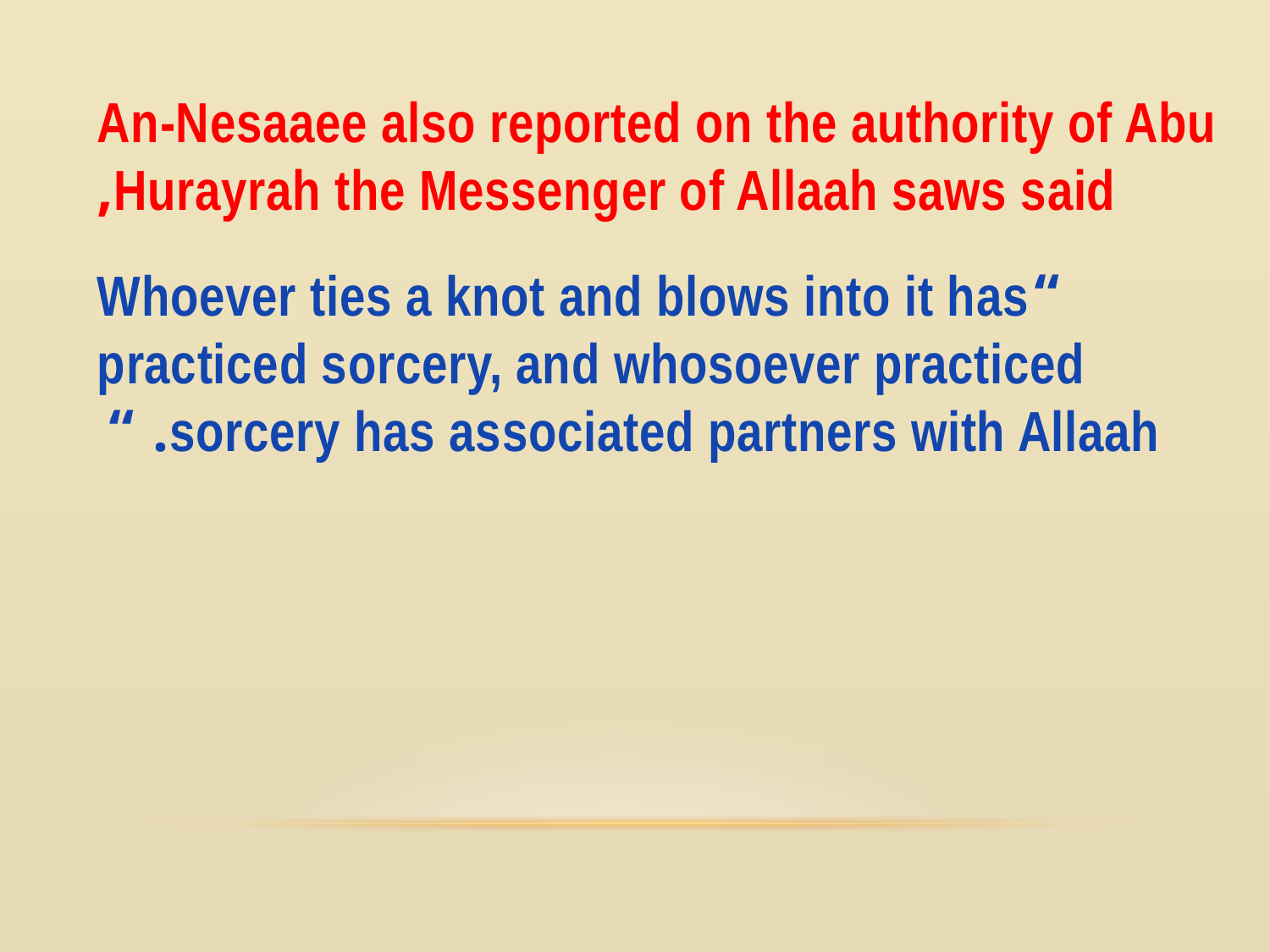

An-Nesaaee also reported on the authority of Abu Hurayrah the Messenger of Allaah saws said,

  	“Whoever ties a knot and blows into it has practiced sorcery, and whosoever practiced sorcery has associated partners with Allaah. “